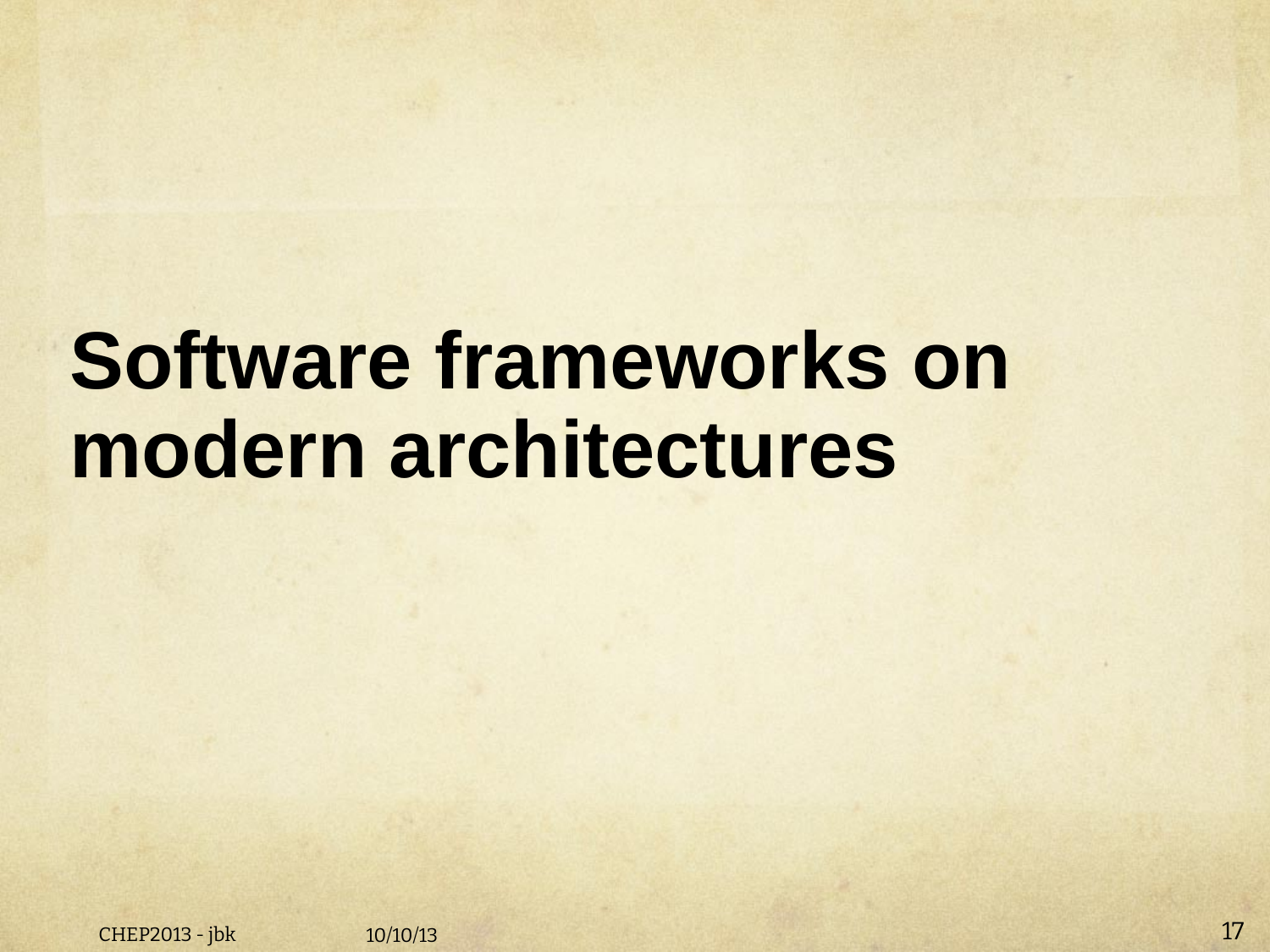

# Software frameworks on modern architectures

CHEP2013 - jbk
10/10/13